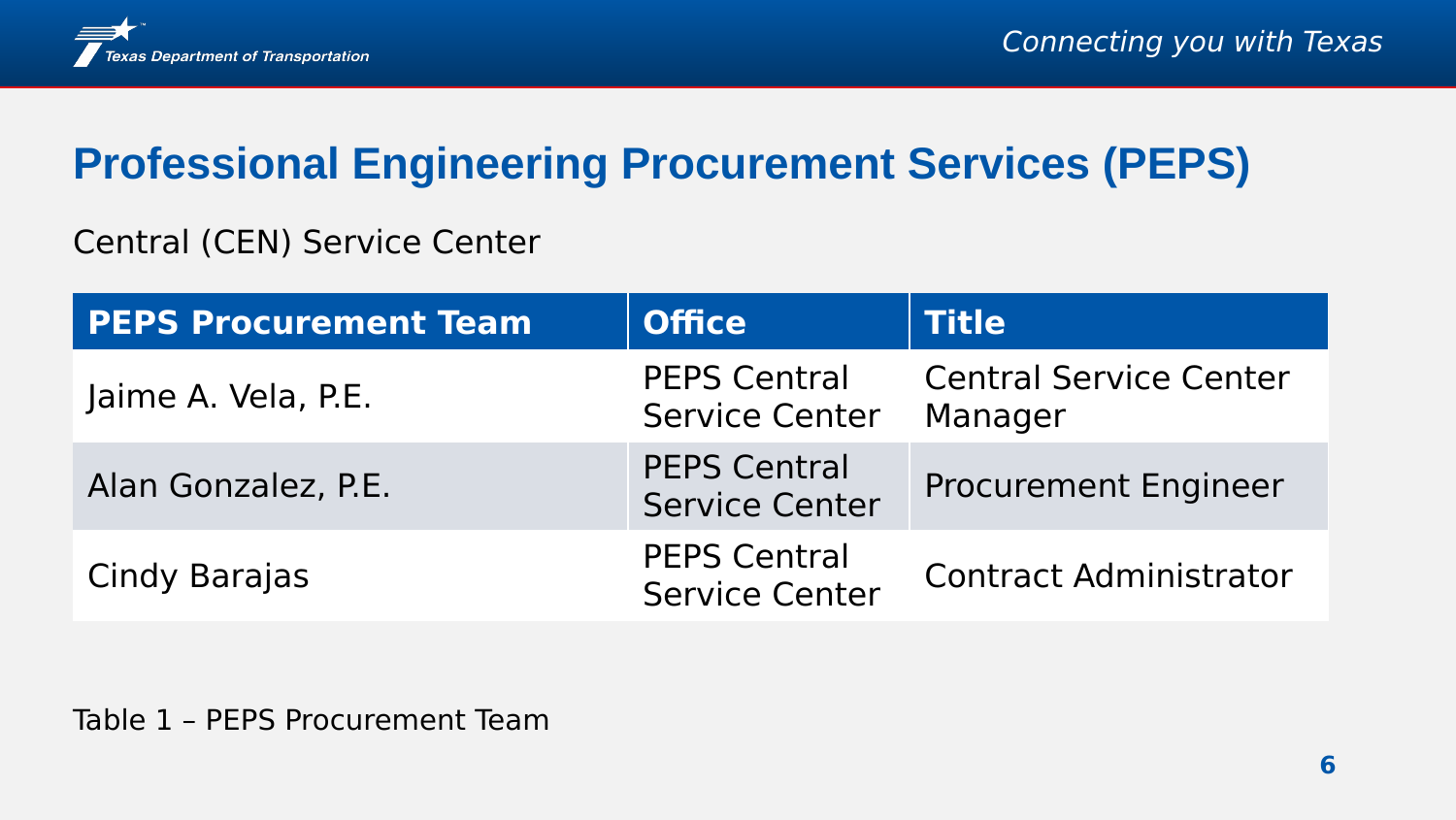

# Professional Engineering Procurement Services (PEPS)
Central (CEN) Service Center
| PEPS Procurement Team | Office | Title |
| --- | --- | --- |
| Jaime A. Vela, P.E. | PEPS Central Service Center | Central Service Center Manager |
| Alan Gonzalez, P.E. | PEPS Central Service Center | Procurement Engineer |
| Cindy Barajas | PEPS Central Service Center | Contract Administrator |
Table 1 – PEPS Procurement Team